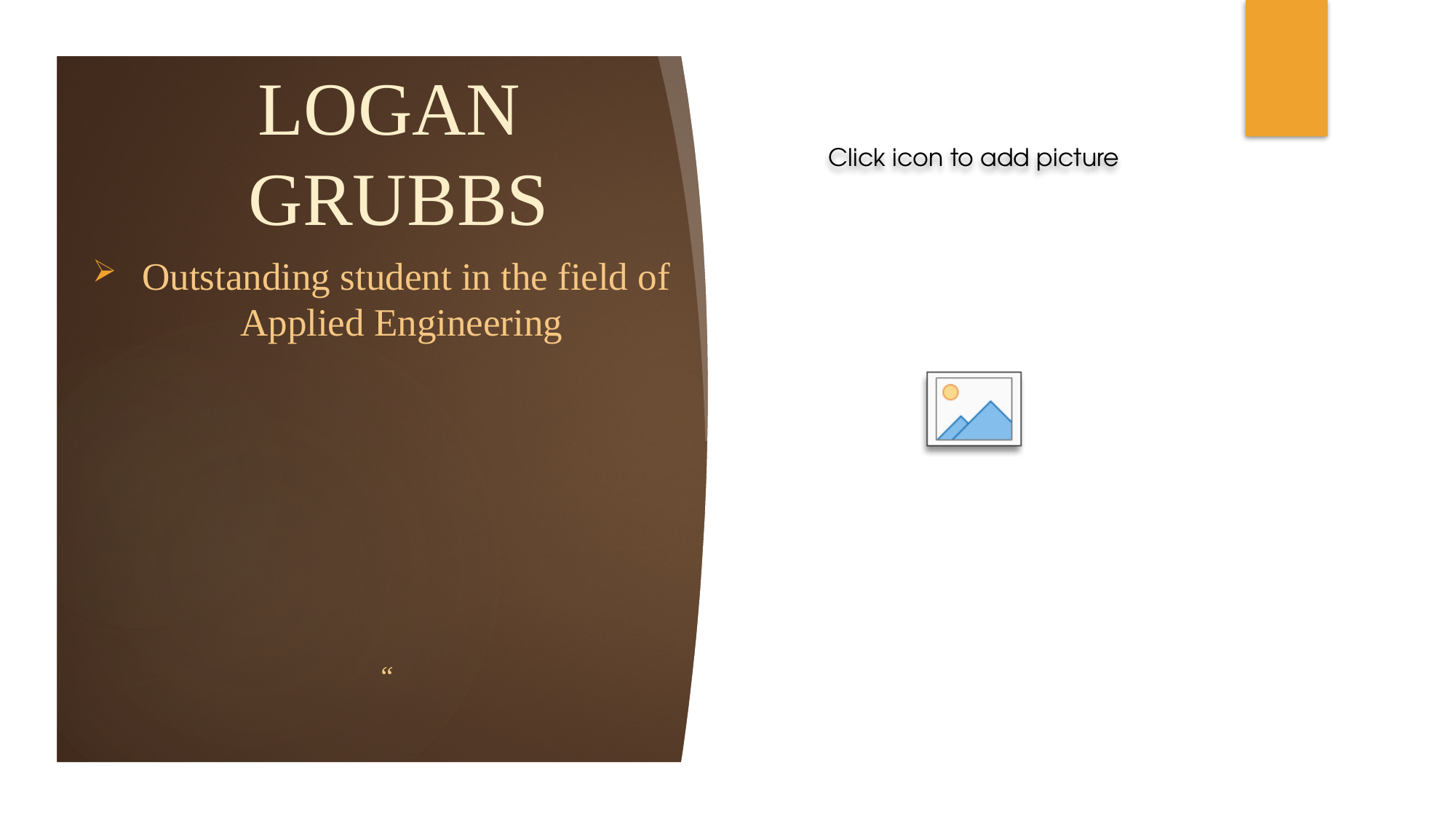

# LOGAN GRUBBS

 Outstanding student in the field of Applied Engineering

“